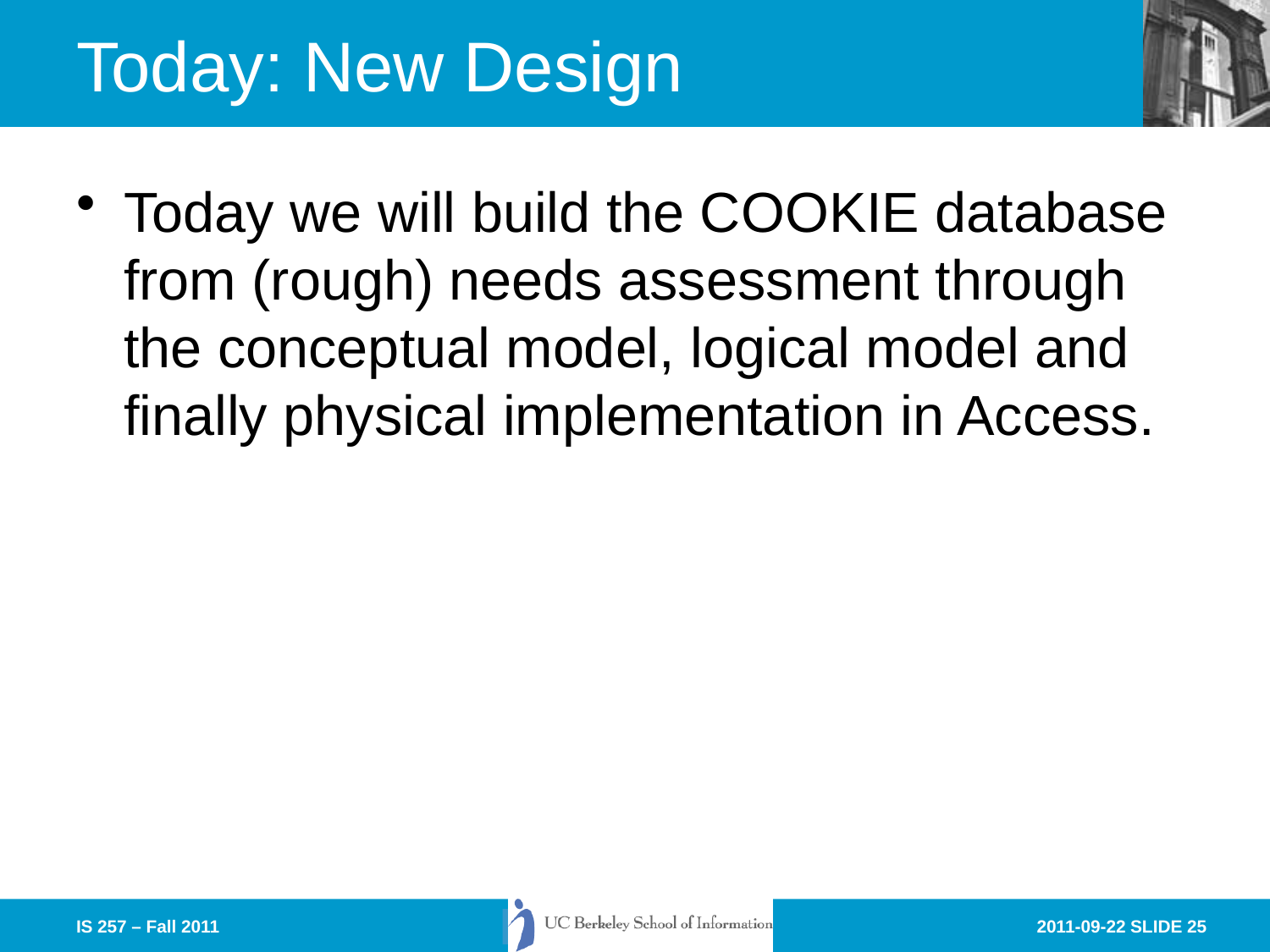

# Today: New Design
Today we will build the COOKIE database from (rough) needs assessment through the conceptual model, logical model and finally physical implementation in Access.

IS 257 – Fall 2011